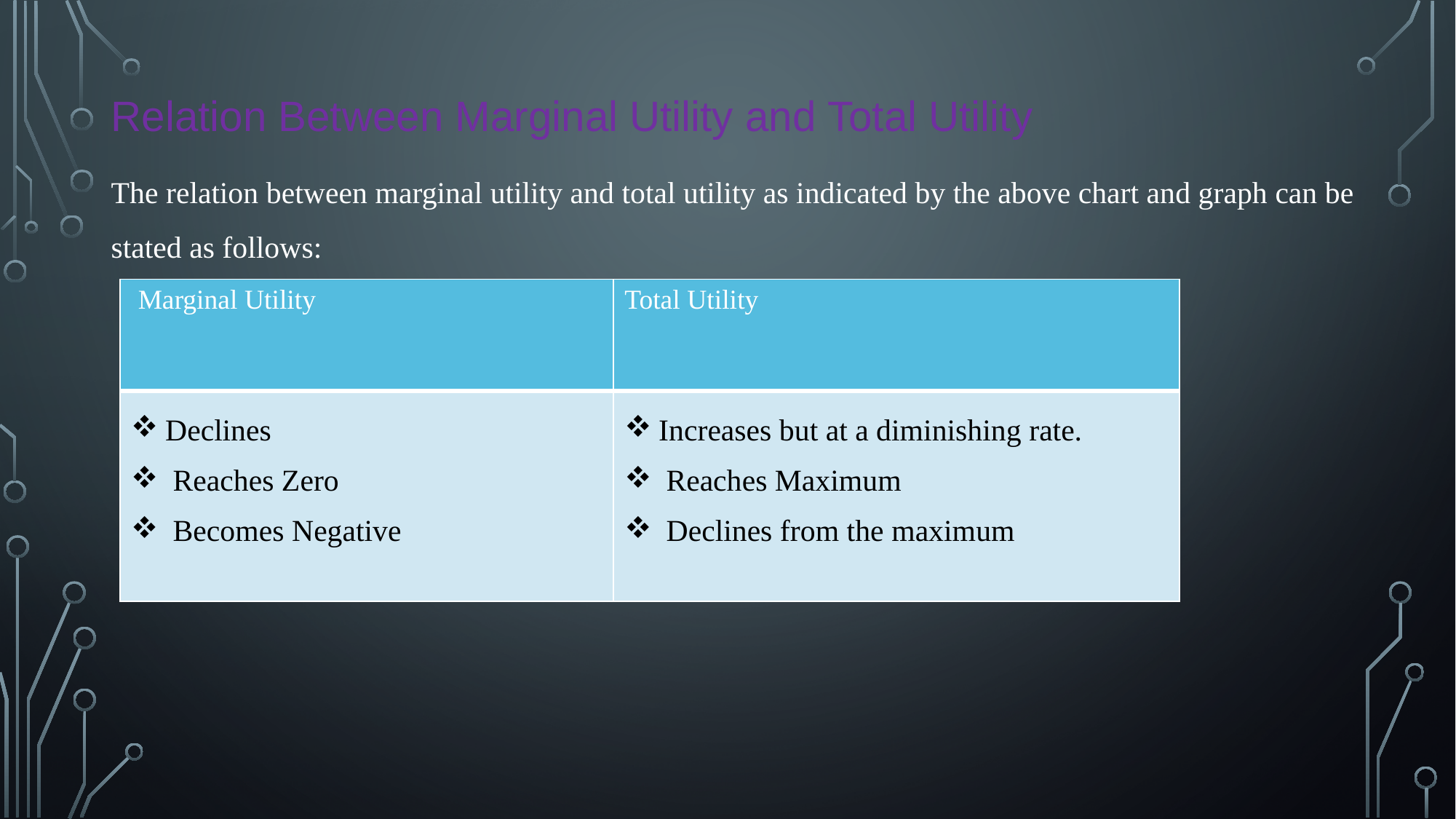

Relation Between Marginal Utility and Total Utility
The relation between marginal utility and total utility as indicated by the above chart and graph can be stated as follows:

| Marginal Utility | Total Utility |
| --- | --- |
| Declines Reaches Zero Becomes Negative | Increases but at a diminishing rate. Reaches Maximum Declines from the maximum |